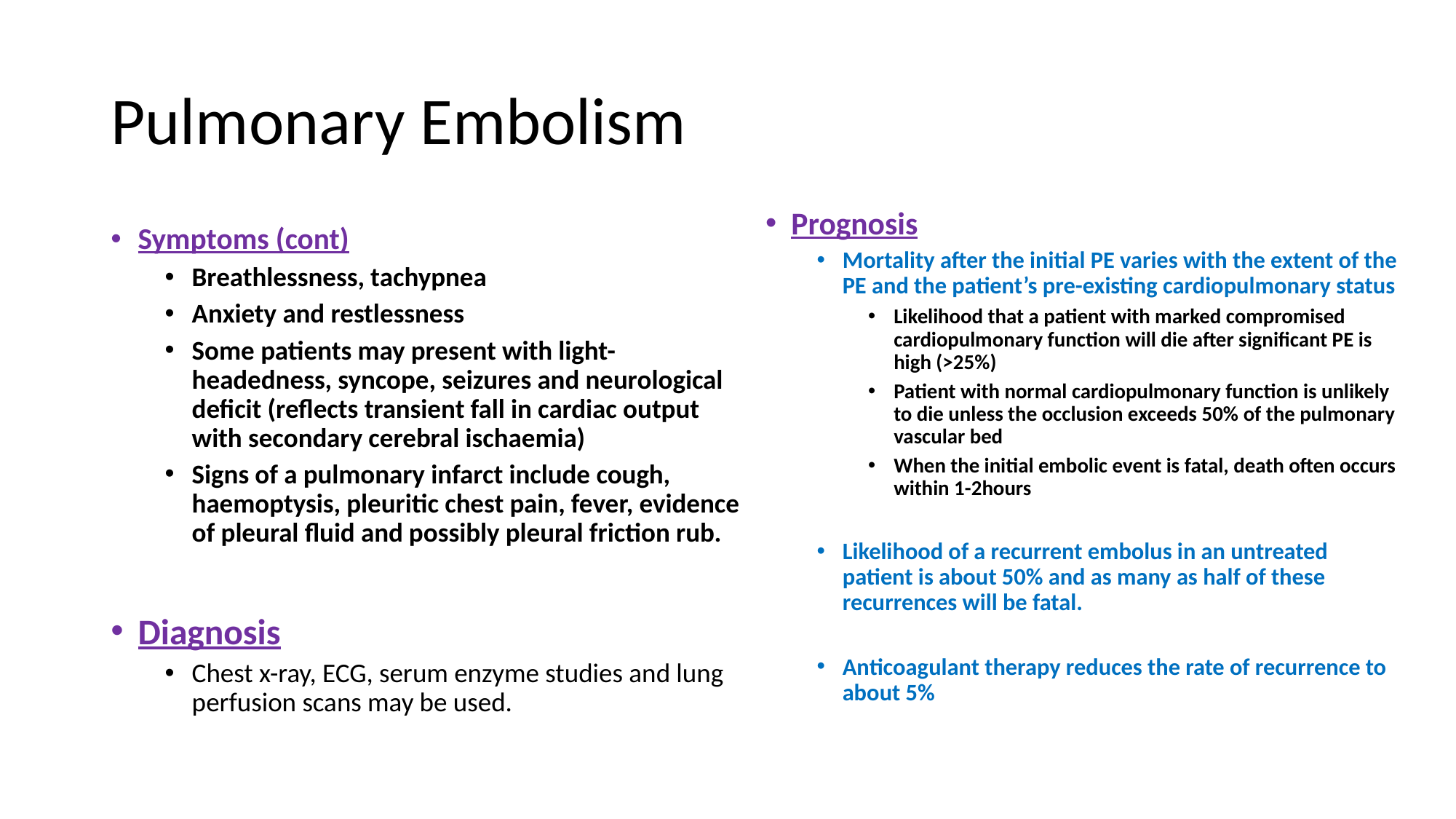

# Pulmonary Embolism
Prognosis
Mortality after the initial PE varies with the extent of the PE and the patient’s pre-existing cardiopulmonary status
Likelihood that a patient with marked compromised cardiopulmonary function will die after significant PE is high (>25%)
Patient with normal cardiopulmonary function is unlikely to die unless the occlusion exceeds 50% of the pulmonary vascular bed
When the initial embolic event is fatal, death often occurs within 1-2hours

Likelihood of a recurrent embolus in an untreated patient is about 50% and as many as half of these recurrences will be fatal.

Anticoagulant therapy reduces the rate of recurrence to about 5%

Symptoms (cont)
Breathlessness, tachypnea
Anxiety and restlessness
Some patients may present with light-headedness, syncope, seizures and neurological deficit (reflects transient fall in cardiac output with secondary cerebral ischaemia)
Signs of a pulmonary infarct include cough, haemoptysis, pleuritic chest pain, fever, evidence of pleural fluid and possibly pleural friction rub.

Diagnosis
Chest x-ray, ECG, serum enzyme studies and lung perfusion scans may be used.